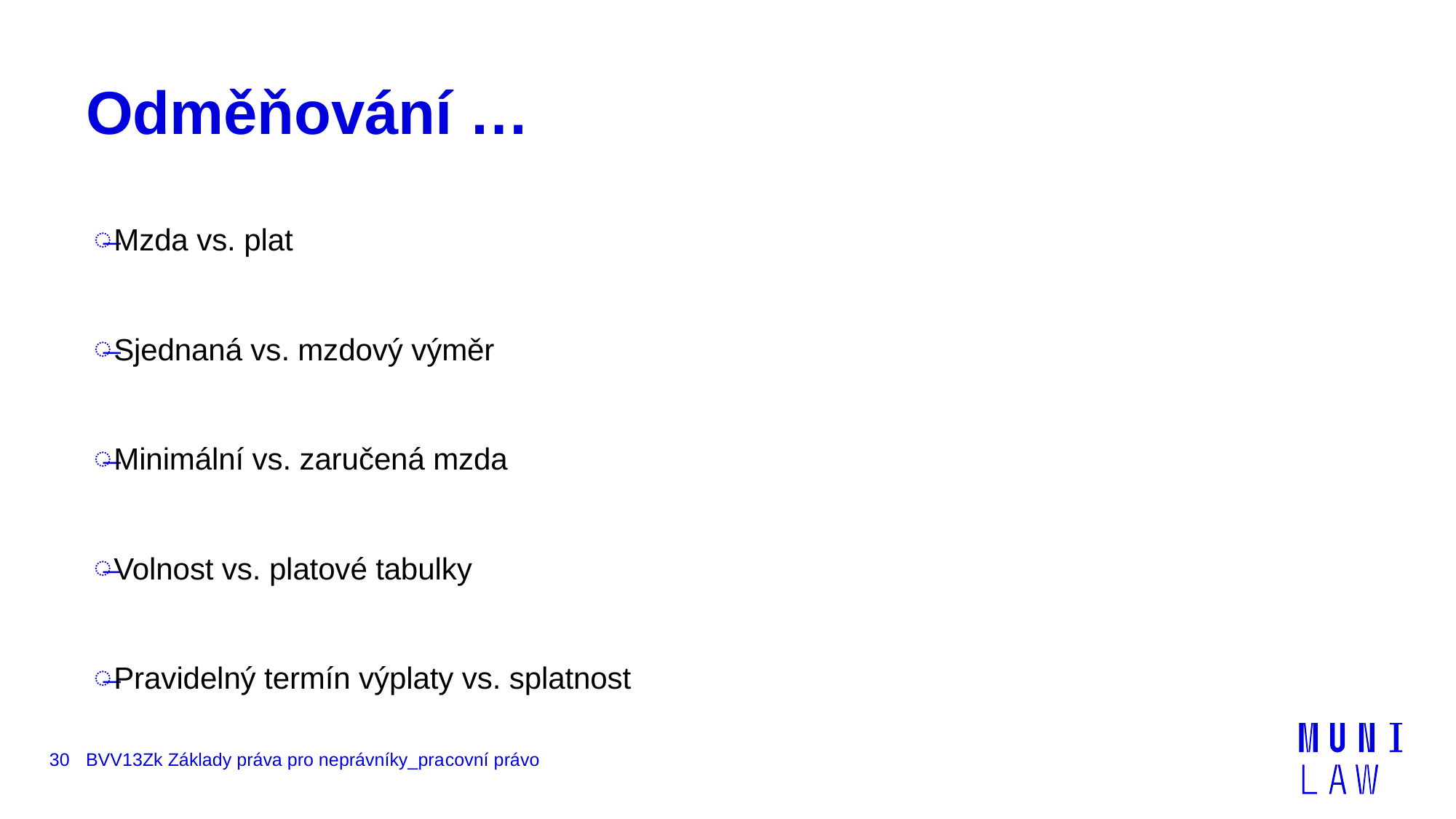

# Odměňování …
Mzda vs. plat

Sjednaná vs. mzdový výměr

Minimální vs. zaručená mzda

Volnost vs. platové tabulky

Pravidelný termín výplaty vs. splatnost
30
BVV13Zk Základy práva pro neprávníky_pracovní právo